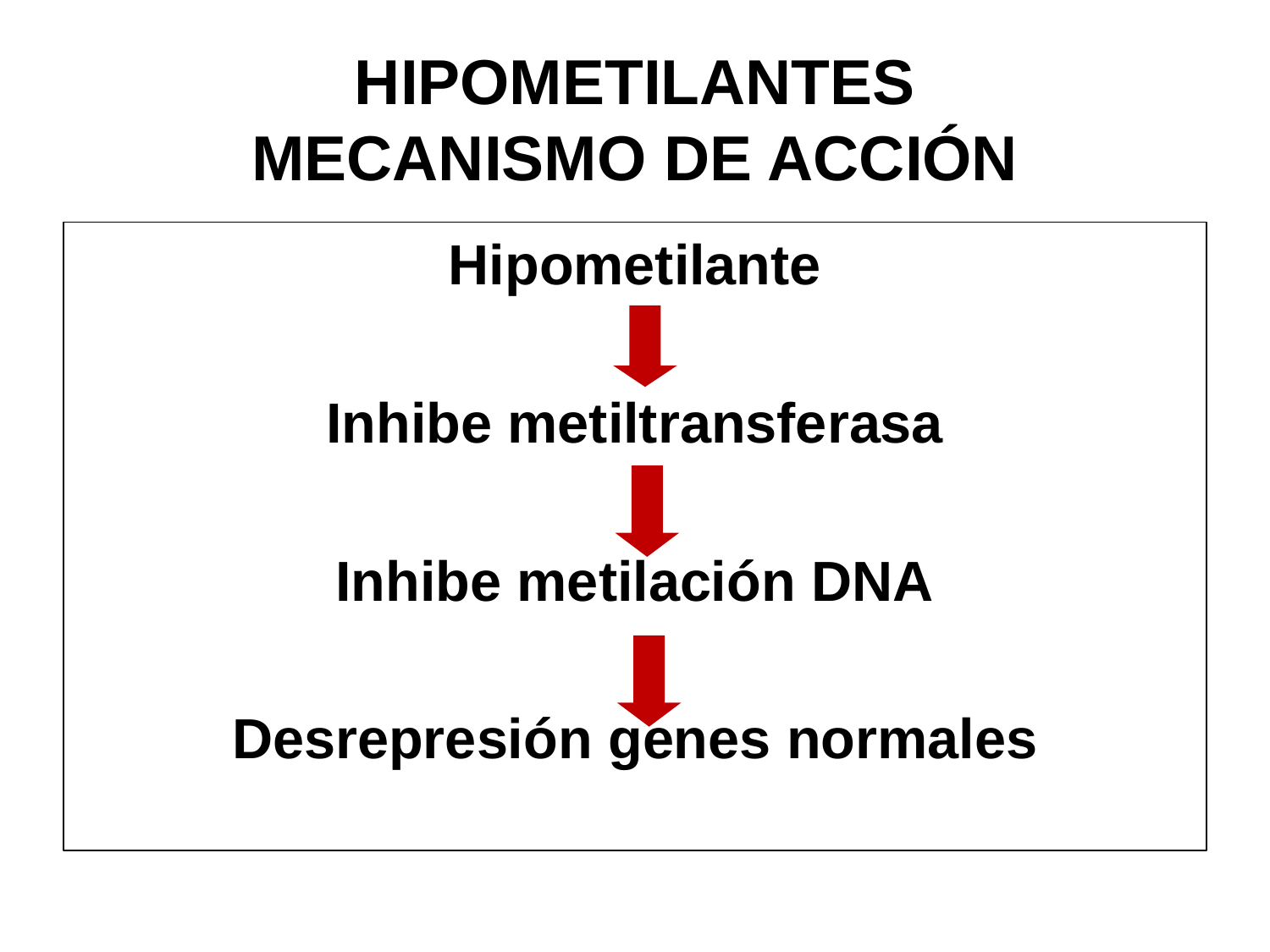

# HIPOMETILANTES MECANISMO DE ACCIÓN
Hipometilante

Inhibe metiltransferasa

Inhibe metilación DNA

Desrepresión genes normales